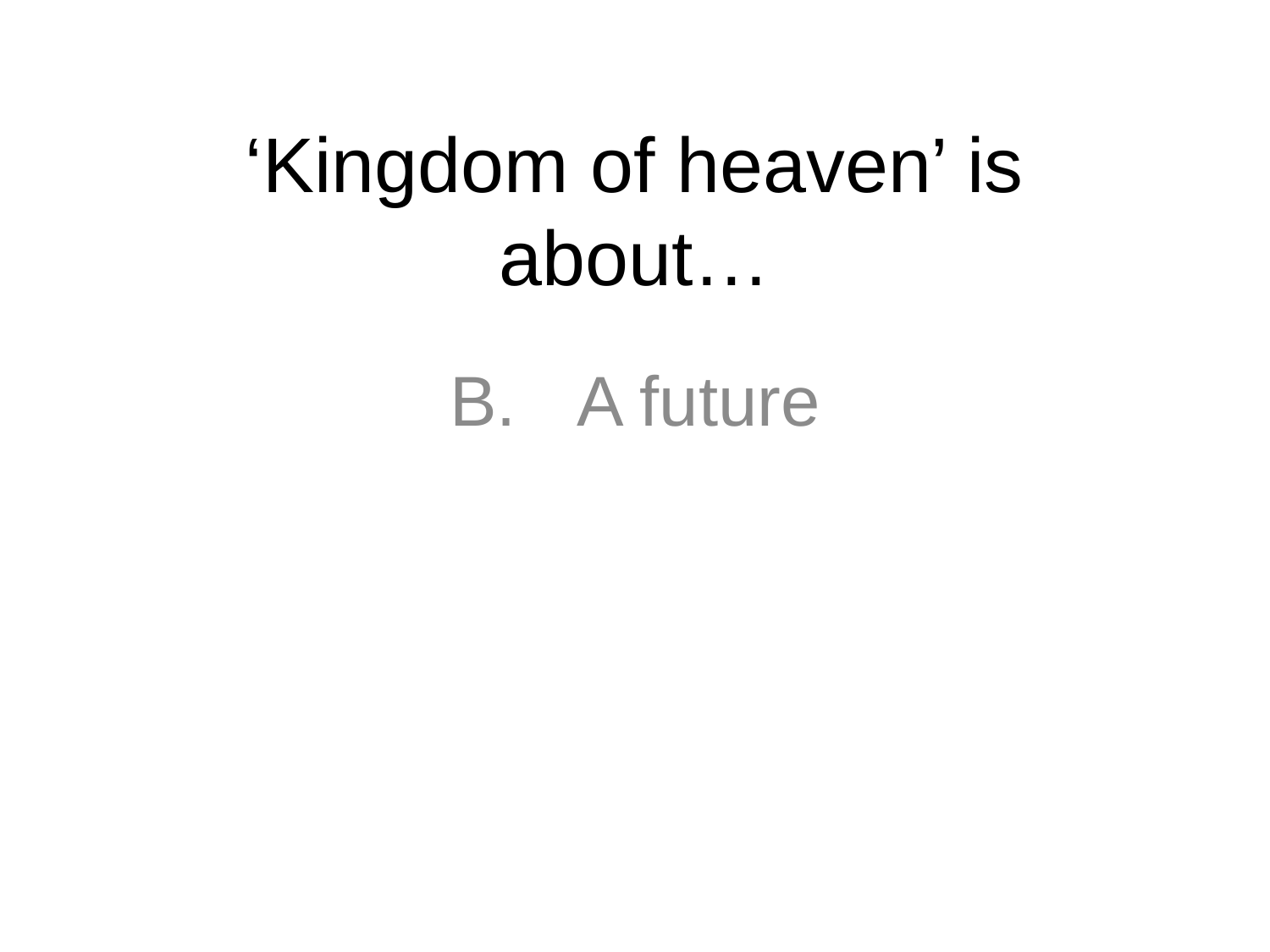

# ‘Kingdom of heaven’ is about…
B.	A future